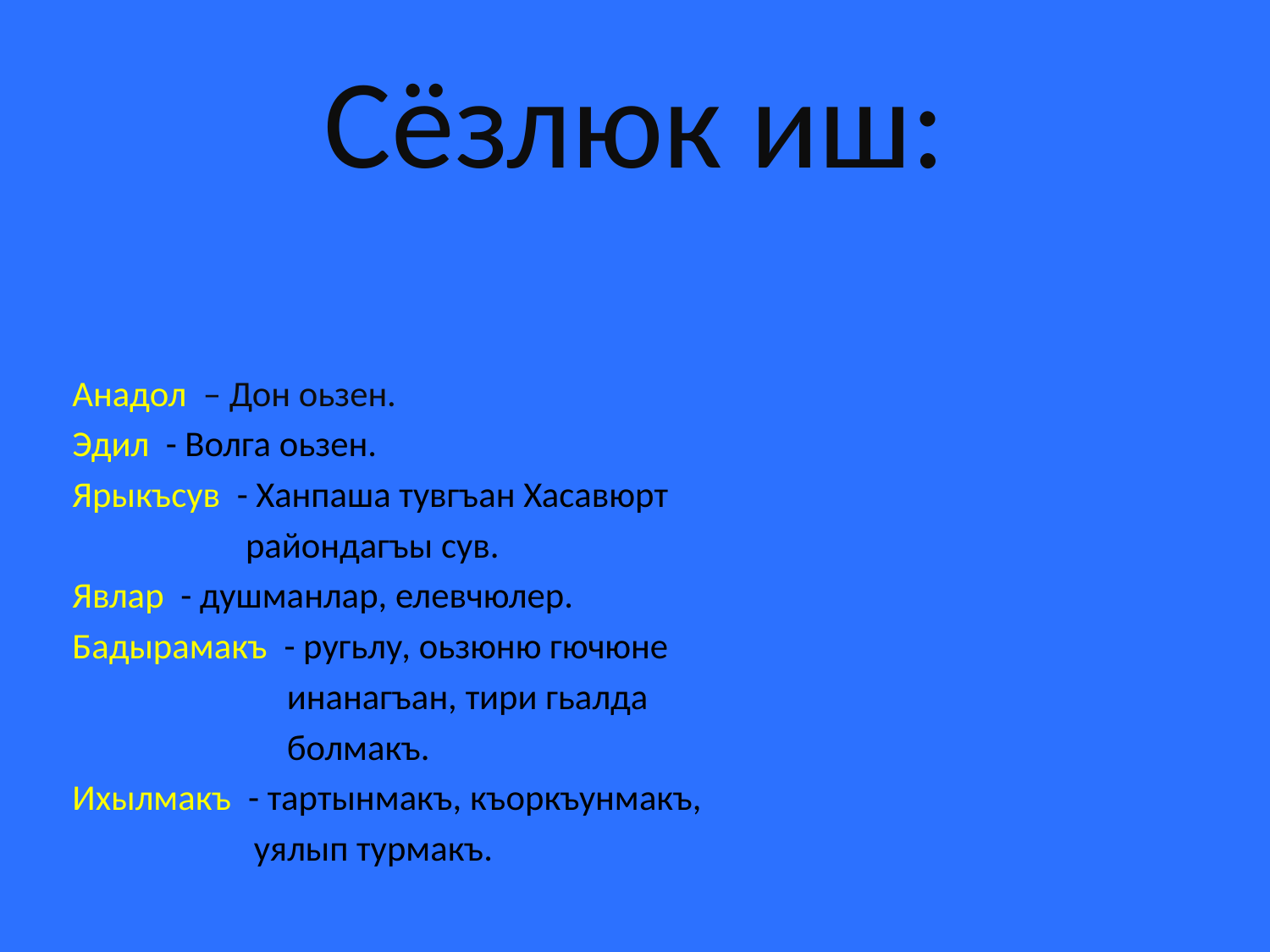

# Сёзлюк иш:

Анадол  – Дон оьзен.
Эдил  - Волга оьзен.
Ярыкъсув  - Ханпаша тувгъан Хасавюрт
                     райондагъы сув.
Явлар  - душманлар, елевчюлер.
Бадырамакъ  - ругьлу, оьзюню гючюне
                          инанагъан, тири гьалда
                          болмакъ.
Ихылмакъ  - тартынмакъ, къоркъунмакъ,
                      уялып турмакъ.